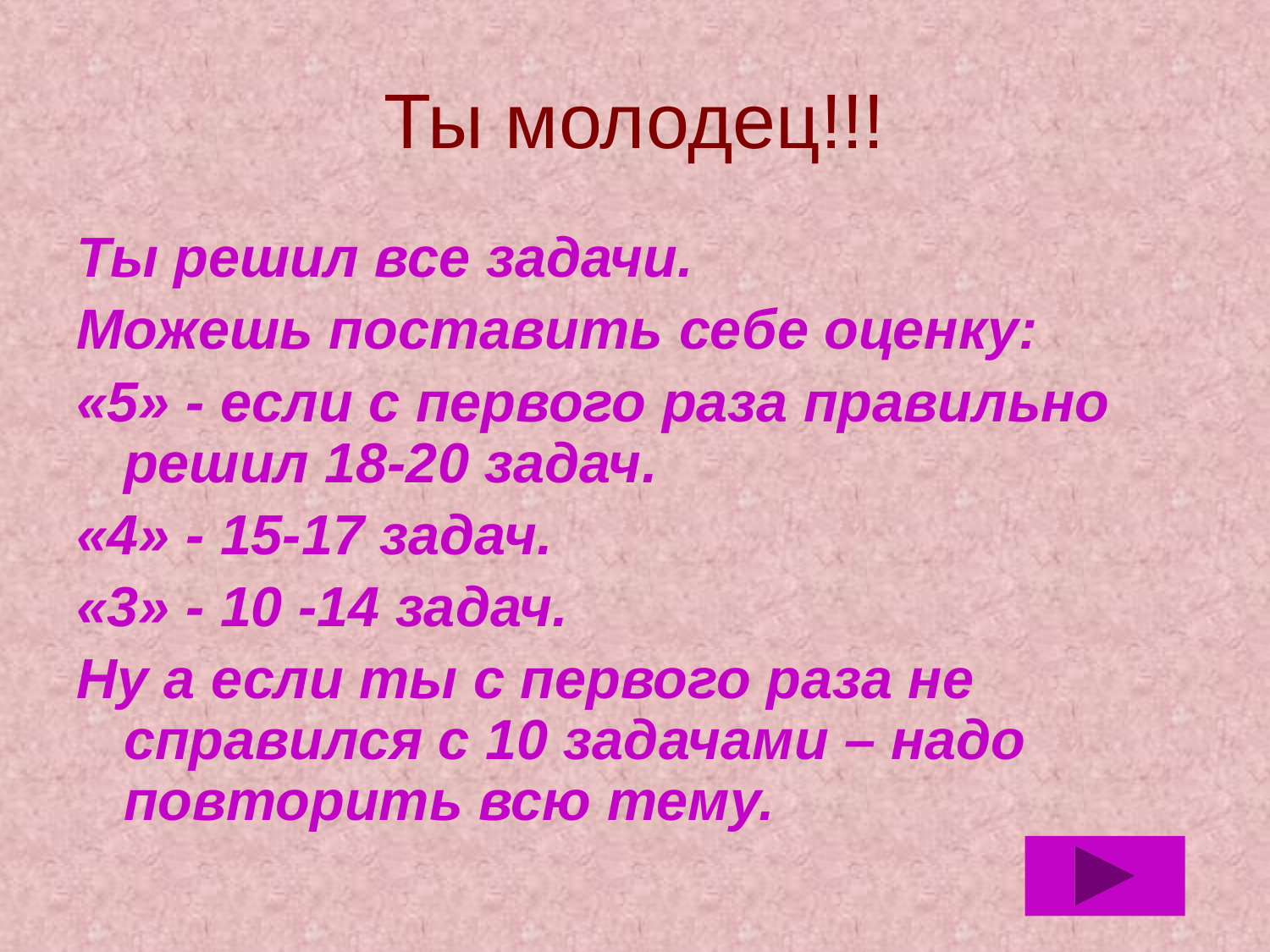

# Ты молодец!!!
Ты решил все задачи.
Можешь поставить себе оценку:
«5» - если с первого раза правильно решил 18-20 задач.
«4» - 15-17 задач.
«3» - 10 -14 задач.
Ну а если ты с первого раза не справился с 10 задачами – надо повторить всю тему.